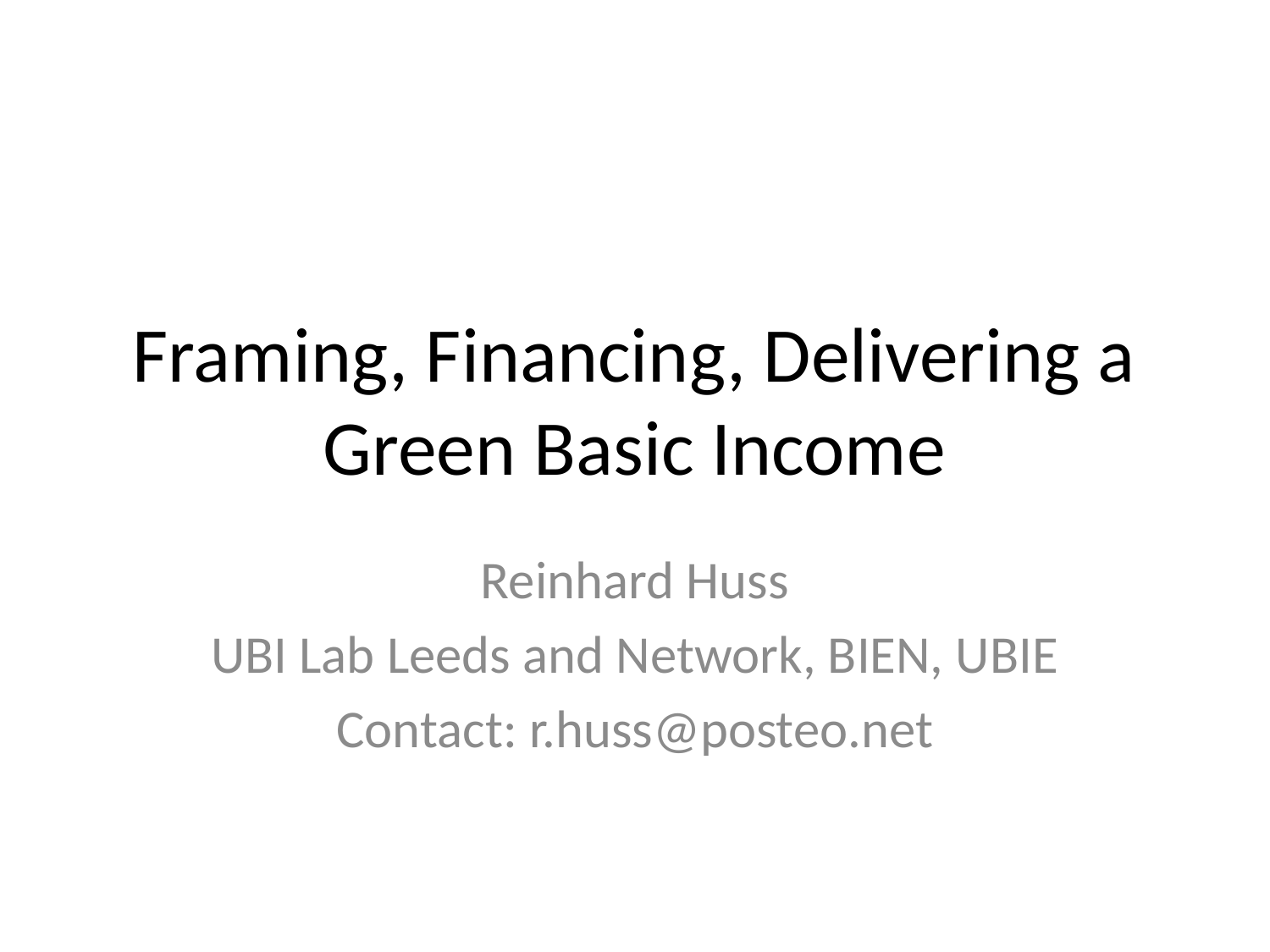

# Framing, Financing, Delivering a Green Basic Income
Reinhard Huss
UBI Lab Leeds and Network, BIEN, UBIE
Contact: r.huss@posteo.net